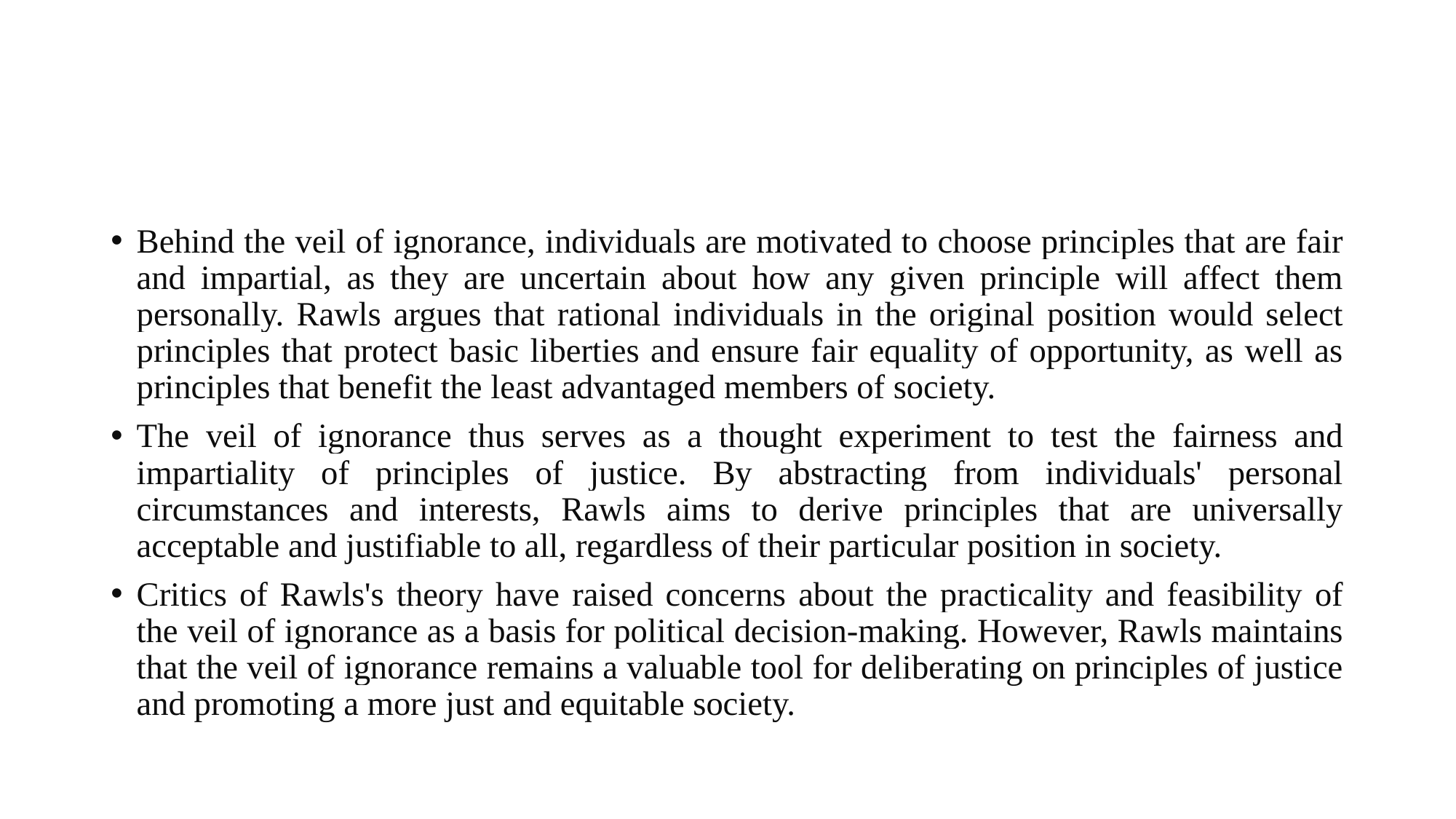

#
Behind the veil of ignorance, individuals are motivated to choose principles that are fair and impartial, as they are uncertain about how any given principle will affect them personally. Rawls argues that rational individuals in the original position would select principles that protect basic liberties and ensure fair equality of opportunity, as well as principles that benefit the least advantaged members of society.
The veil of ignorance thus serves as a thought experiment to test the fairness and impartiality of principles of justice. By abstracting from individuals' personal circumstances and interests, Rawls aims to derive principles that are universally acceptable and justifiable to all, regardless of their particular position in society.
Critics of Rawls's theory have raised concerns about the practicality and feasibility of the veil of ignorance as a basis for political decision-making. However, Rawls maintains that the veil of ignorance remains a valuable tool for deliberating on principles of justice and promoting a more just and equitable society.